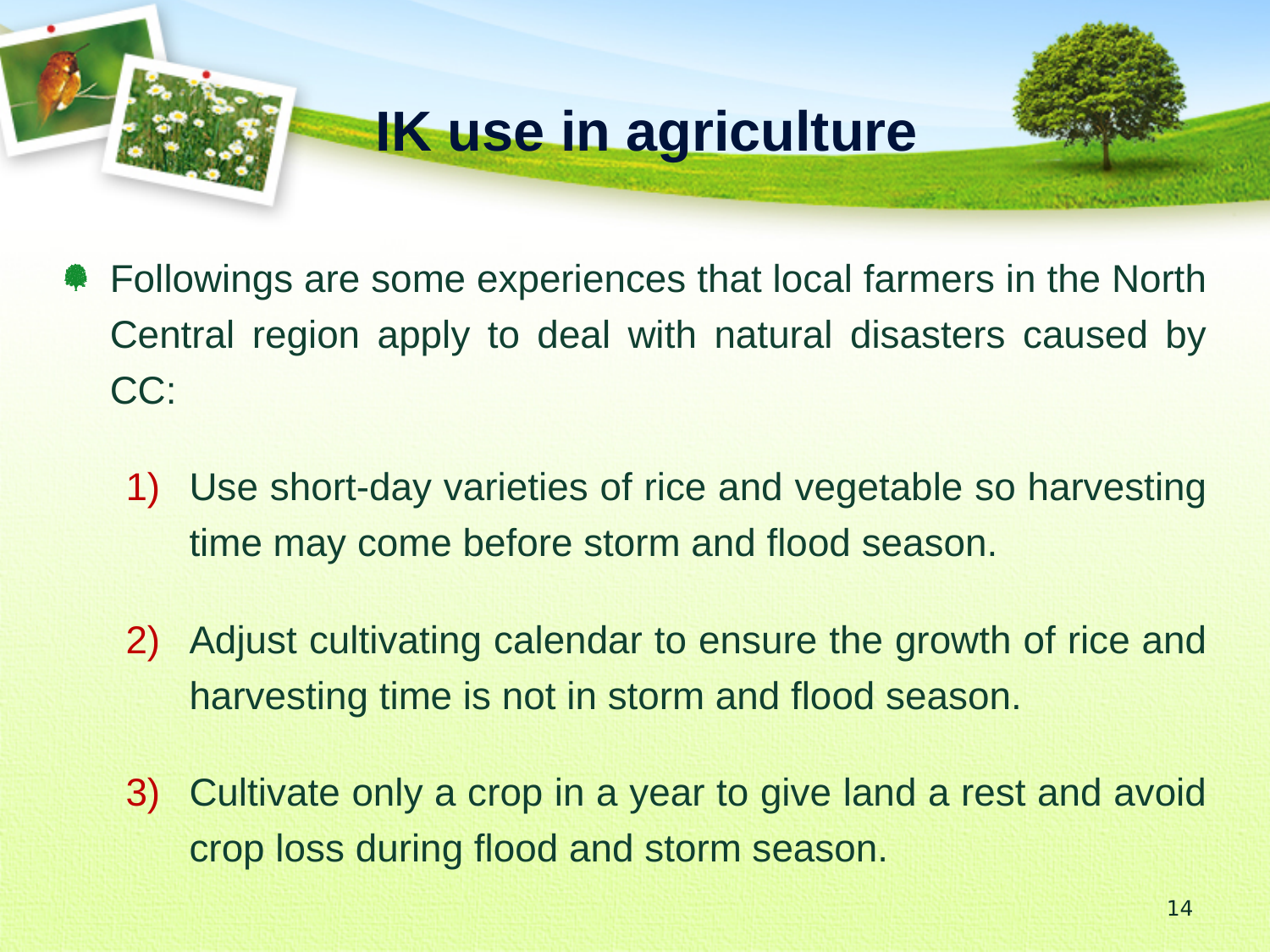

IK use in agriculture
Followings are some experiences that local farmers in the North Central region apply to deal with natural disasters caused by CC:
Use short-day varieties of rice and vegetable so harvesting time may come before storm and flood season.
Adjust cultivating calendar to ensure the growth of rice and harvesting time is not in storm and flood season.
Cultivate only a crop in a year to give land a rest and avoid crop loss during flood and storm season.
14